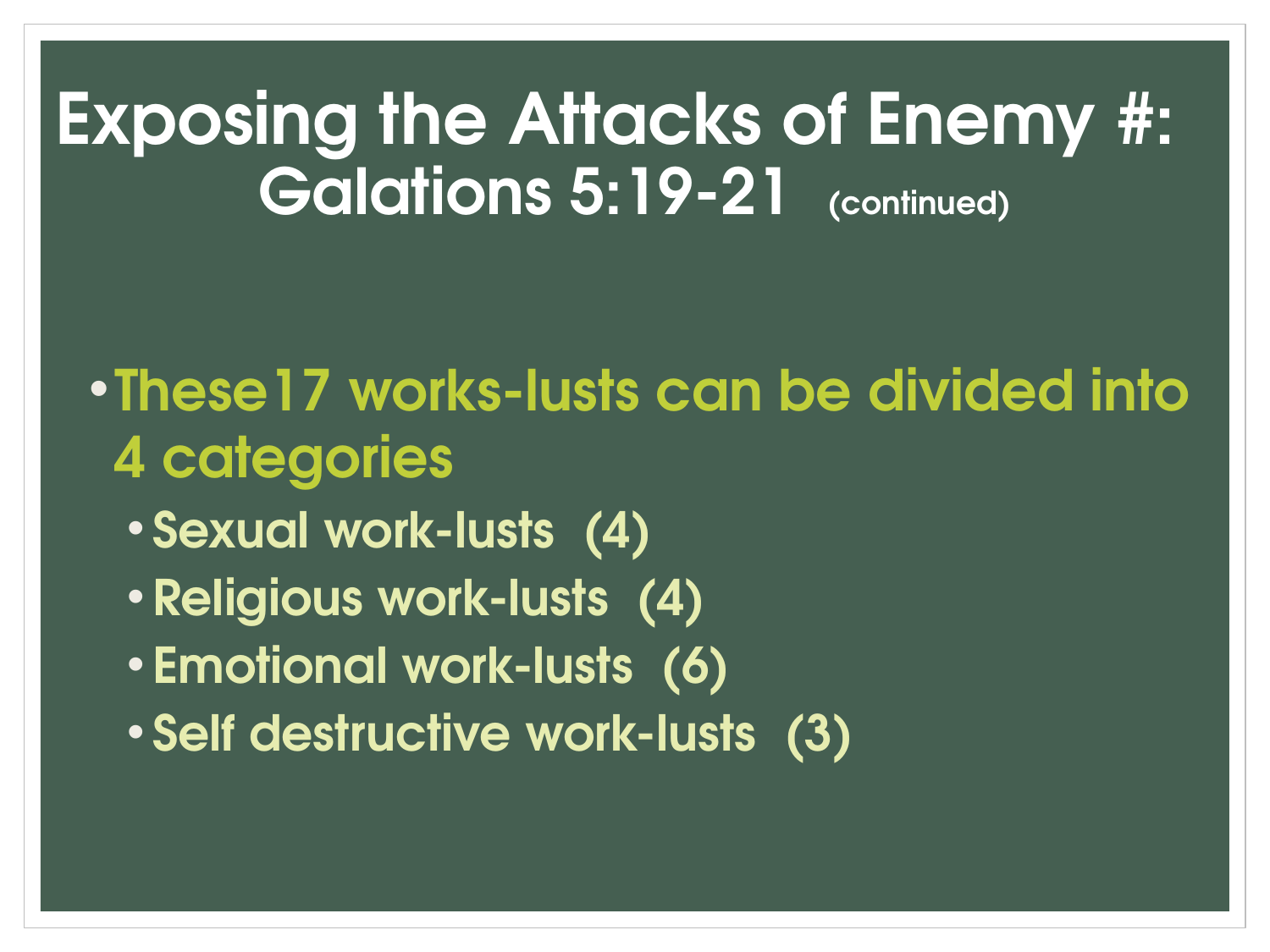

# Exposing the Attacks of Enemy #:   Galations 5:19-21  (continued)

These17 works-lusts can be divided into 4 categories
Sexual work-lusts  (4)
Religious work-lusts  (4)
Emotional work-lusts  (6)
Self destructive work-lusts  (3)